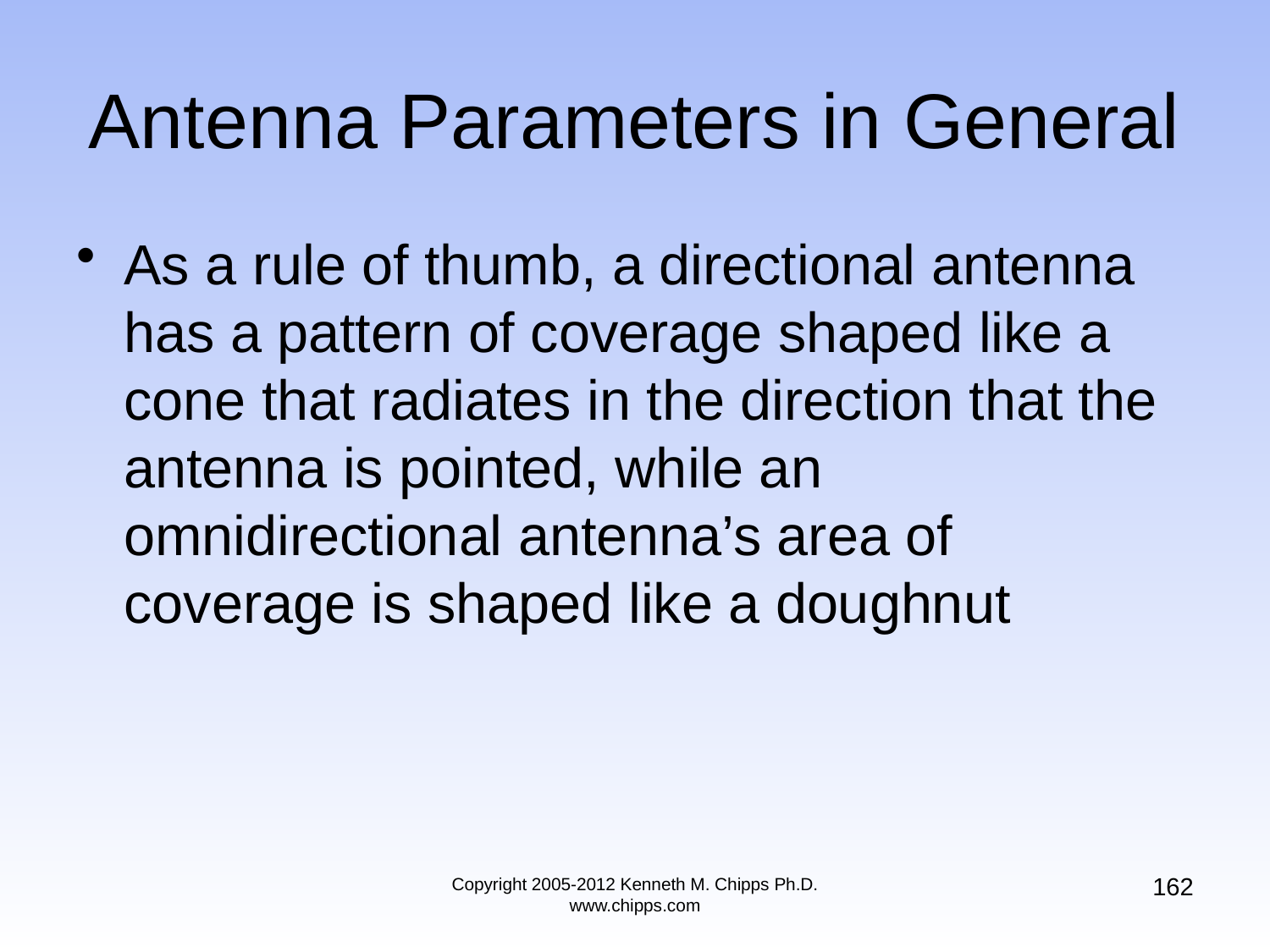

# Antenna Parameters in General
As a rule of thumb, a directional antenna has a pattern of coverage shaped like a cone that radiates in the direction that the antenna is pointed, while an omnidirectional antenna’s area of coverage is shaped like a doughnut
162
Copyright 2005-2012 Kenneth M. Chipps Ph.D. www.chipps.com